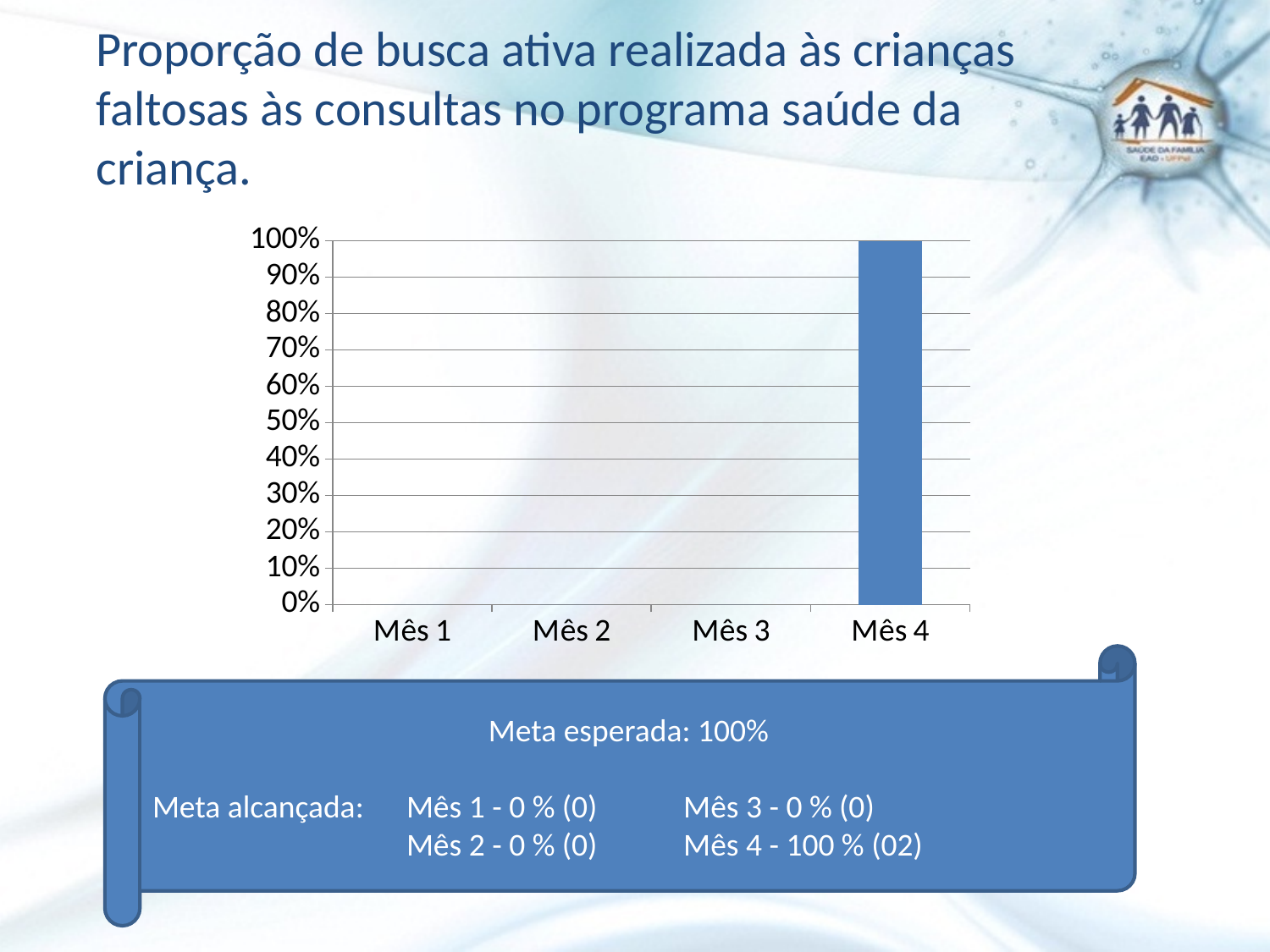

# Proporção de busca ativa realizada às crianças faltosas às consultas no programa saúde da criança.

### Chart

| Category | Proporção de busca ativa realizada às crianças faltosas às consultas no programa de saúde da criança |
|---|---|
| Mês 1 | 0.0 |
| Mês 2 | 0.0 |
| Mês 3 | 0.0 |
| Mês 4 | 1.0 |
Meta esperada: 100%

Meta alcançada:  	Mês 1 - 0 % (0)            Mês 3 - 0 % (0)
		Mês 2 - 0 % (0)            Mês 4 - 100 % (02)